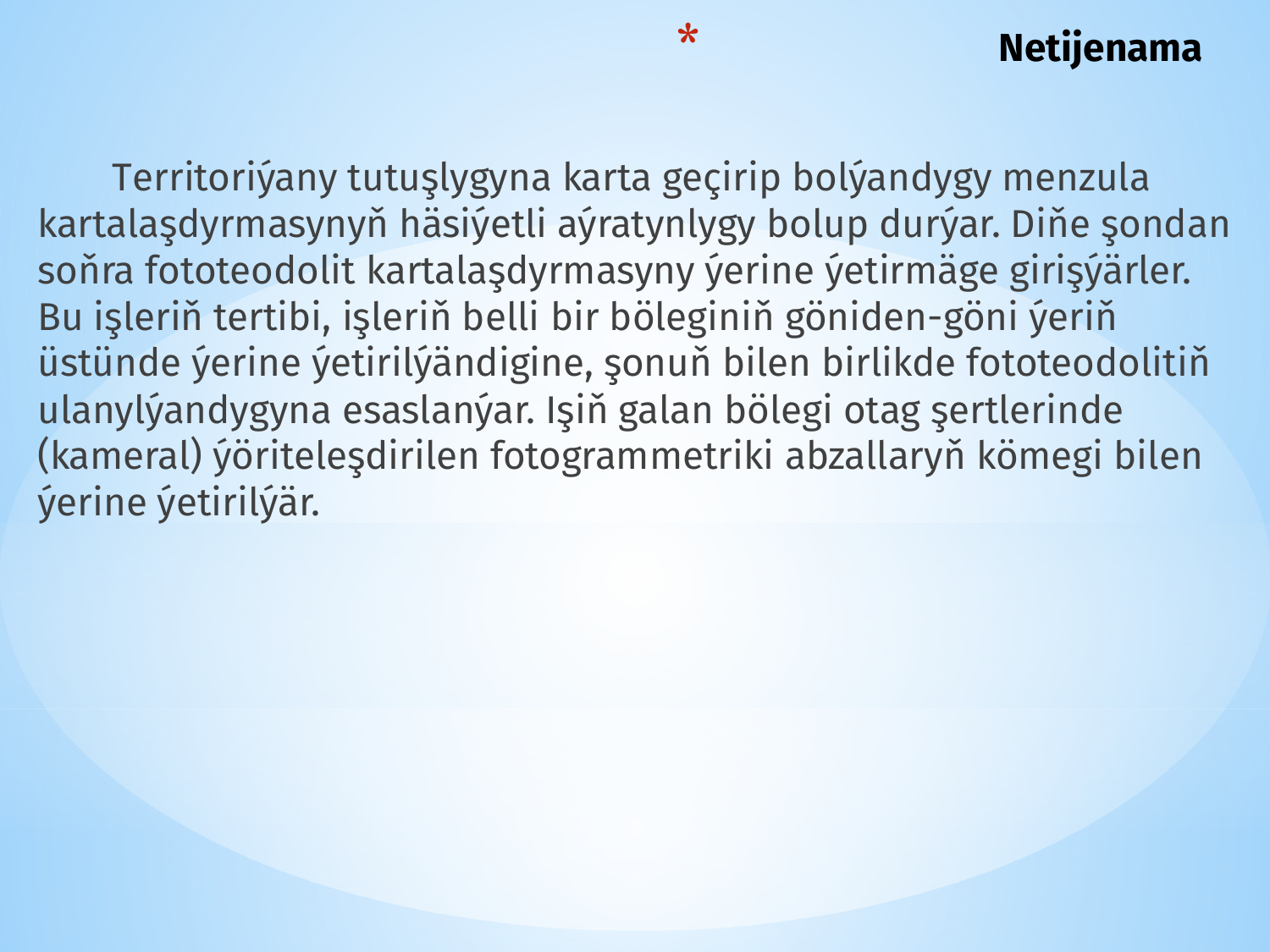

# Netijenama

Territoriýany tutuşlygyna karta geçirip bolýandygy menzula kartalaşdyrmasynyň häsiýetli aýratynlygy bolup durýar. Diňe şondan soňra fototeodolit kartalaşdyrmasyny ýerine ýetirmäge girişýärler. Bu işleriň tertibi, işleriň belli bir böleginiň göniden-göni ýeriň üstünde ýerine ýetirilýändigine, şonuň bilen birlikde fototeodolitiň ulanylýandygyna esaslanýar. Işiň galan bölegi otag şertlerinde (kameral) ýöriteleşdirilen fotogrammetriki abzallaryň kömegi bilen ýerine ýetirilýär.